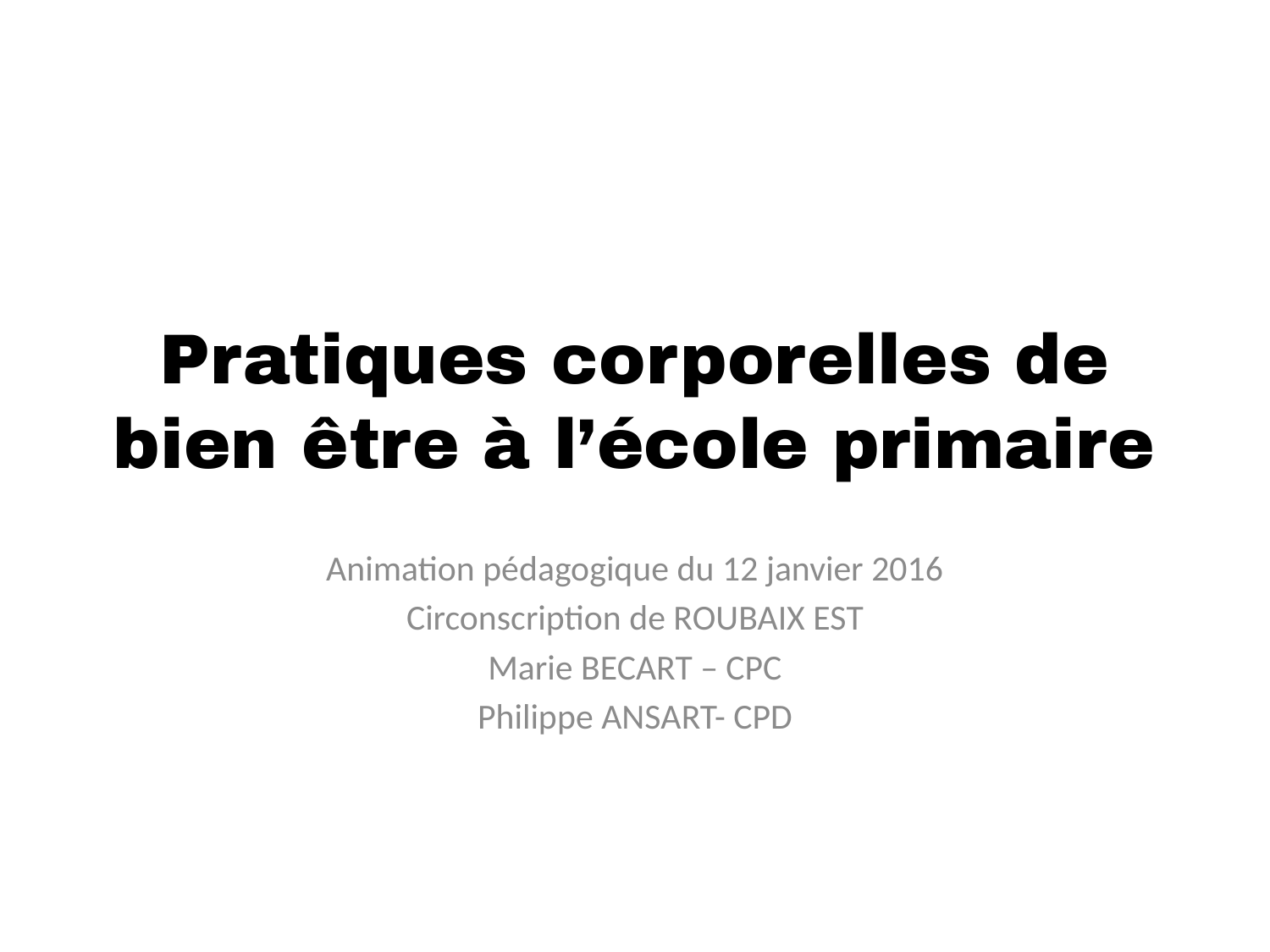

# Pratiques corporelles de bien être à l’école primaire
Animation pédagogique du 12 janvier 2016
Circonscription de ROUBAIX EST
Marie BECART – CPC
Philippe ANSART- CPD